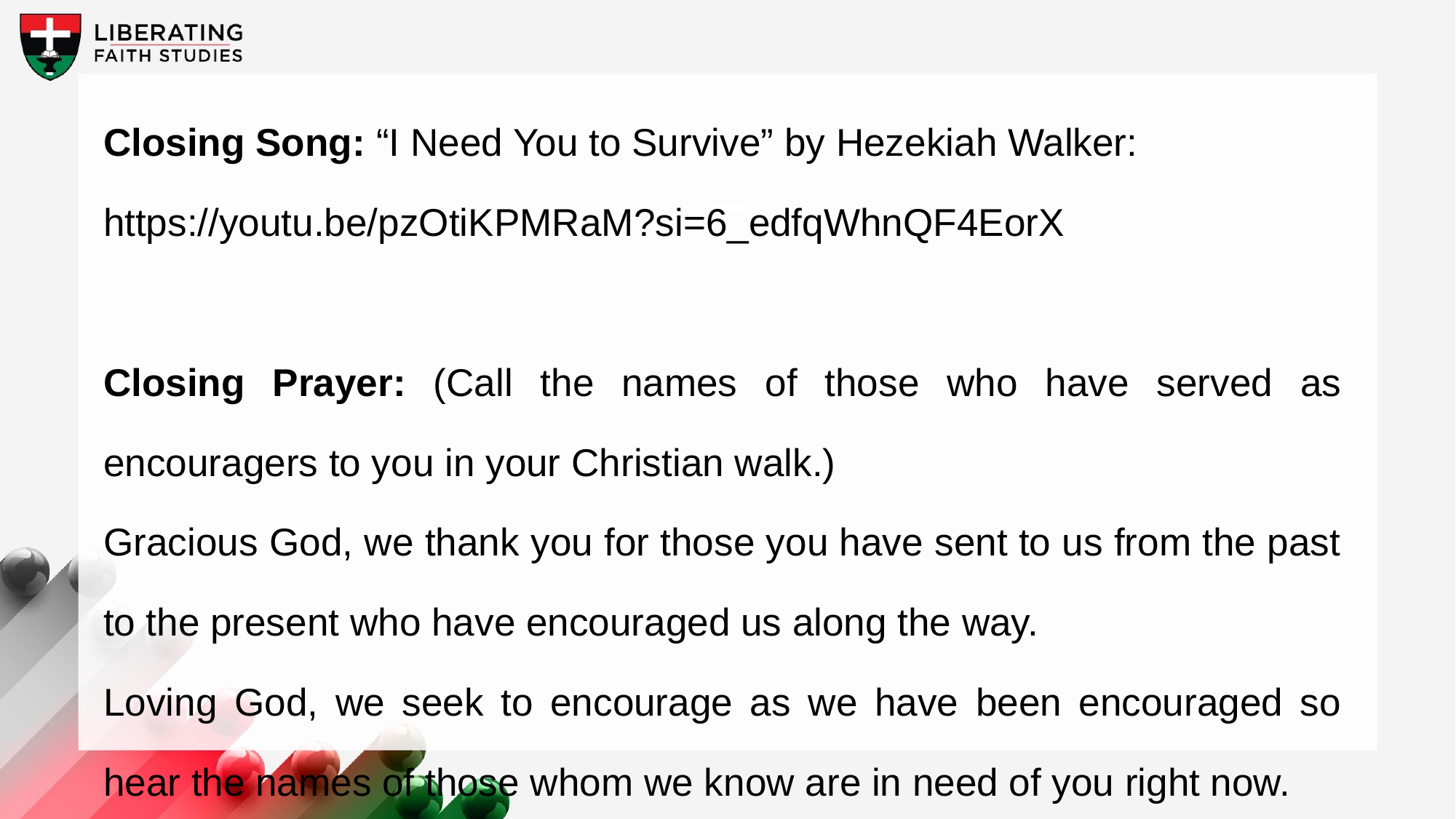

Closing Song: “I Need You to Survive” by Hezekiah Walker:  https://youtu.be/pzOtiKPMRaM?si=6_edfqWhnQF4EorX

Closing Prayer: (Call the names of those who have served as encouragers to you in your Christian walk.)
Gracious God, we thank you for those you have sent to us from the past to the present who have encouraged us along the way.
Loving God, we seek to encourage as we have been encouraged so hear the names of those whom we know are in need of you right now.